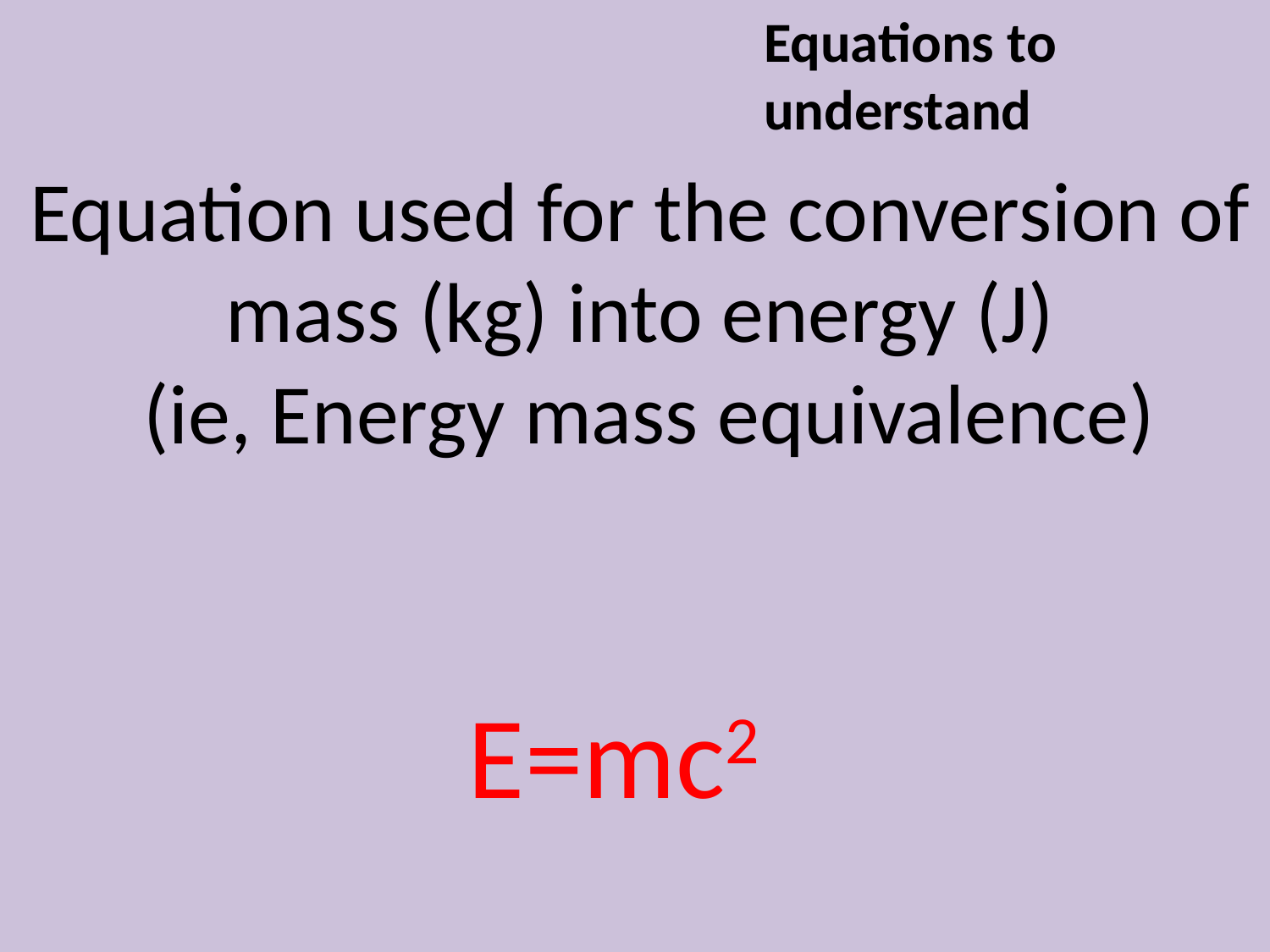

Equations to understand
Equation used for the conversion of mass (kg) into energy (J)
 (ie, Energy mass equivalence)
E=mc2